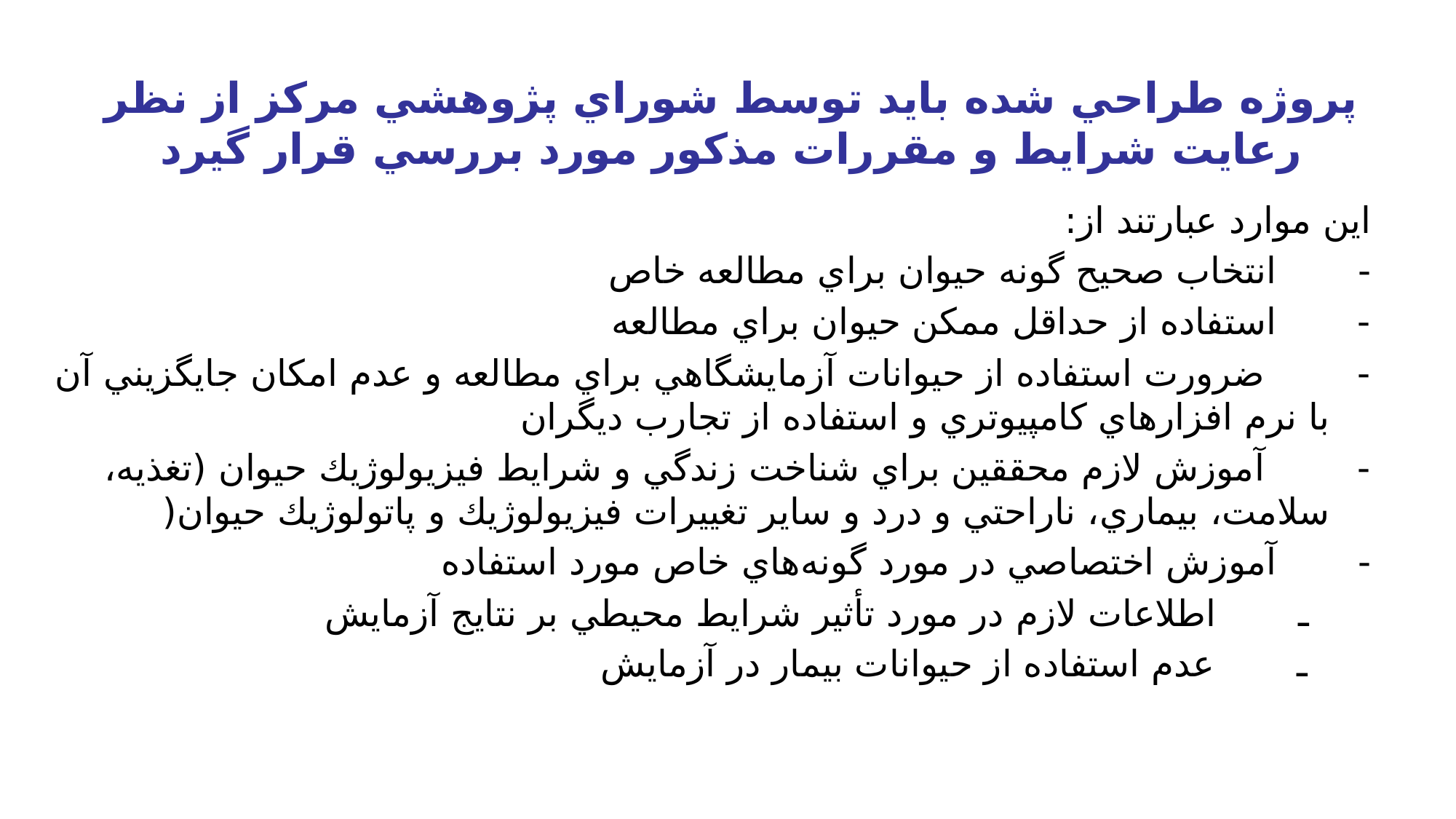

# پروژه طراحي شده بايد توسط شوراي پژوهشي مركز از نظر رعايت شرايط و مقررات مذكور مورد بررسي قرار گيرد
اين موارد عبارتند از:
-       انتخاب صحيح گونه حيوان براي مطالعه خاص
-       استفاده از حداقل ممكن حيوان براي مطالعه
-        ضرورت استفاده از حيوانات آزمايشگاهي براي مطالعه و عدم امكان جايگزيني آن با نرم افزارهاي كامپيوتري و استفاده از تجارب ديگران
-        آموزش لازم محققين براي شناخت زندگي و شرايط فيزيولوژيك حيوان (تغذيه، سلامت، بيماري، ناراحتي و درد و ساير تغييرات فيزيولوژيك و پاتولوژيك حيوان(
-       آموزش اختصاصي در مورد گونه‌هاي خاص مورد استفاده
     ـ       اطلاعات لازم در مورد تأثير شرايط محيطي بر نتايج آزمايش
     ـ       عدم استفاده از حيوانات بيمار در آزمايش